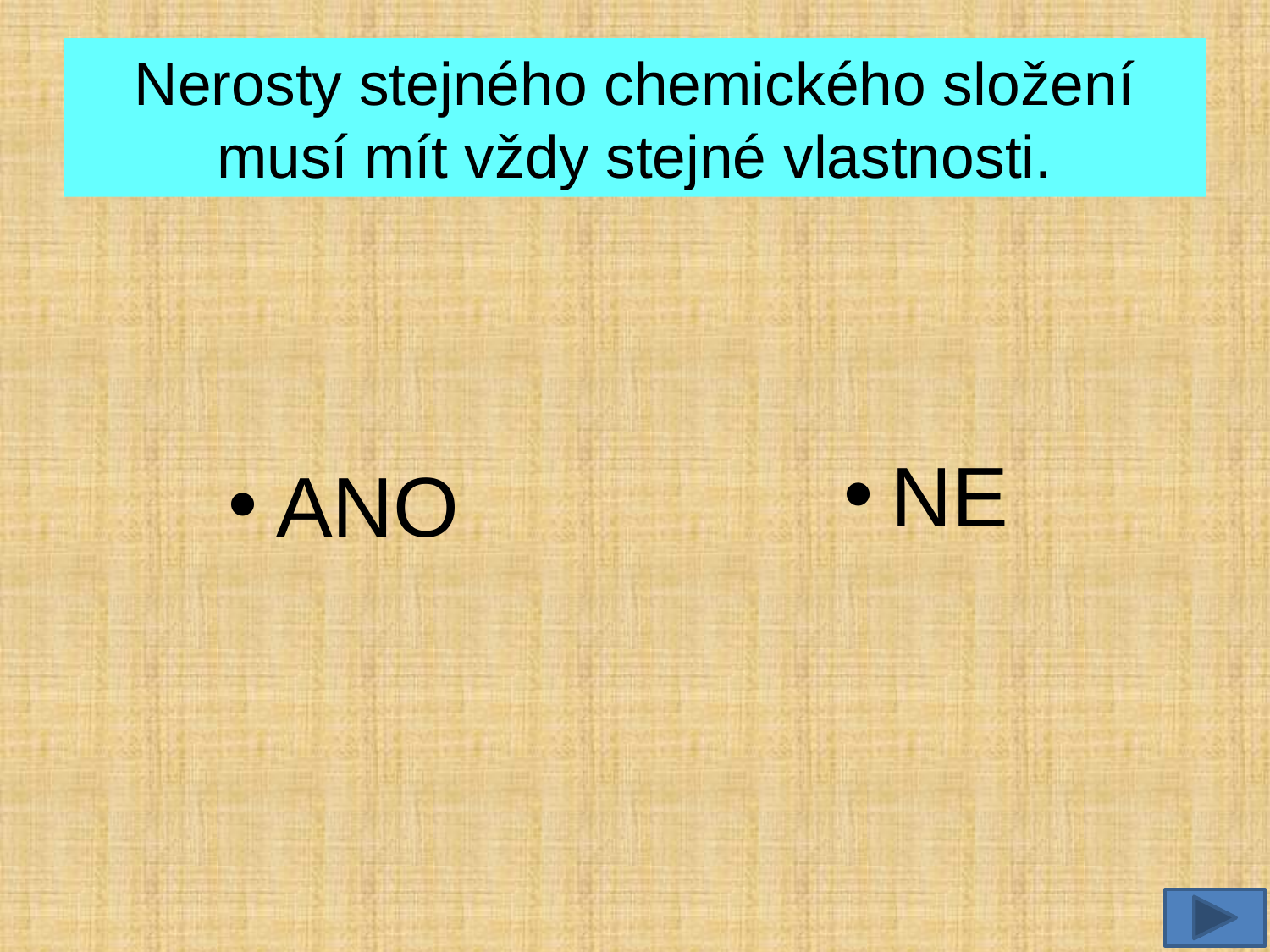

# Nerosty stejného chemického složení musí mít vždy stejné vlastnosti.
NE
ANO